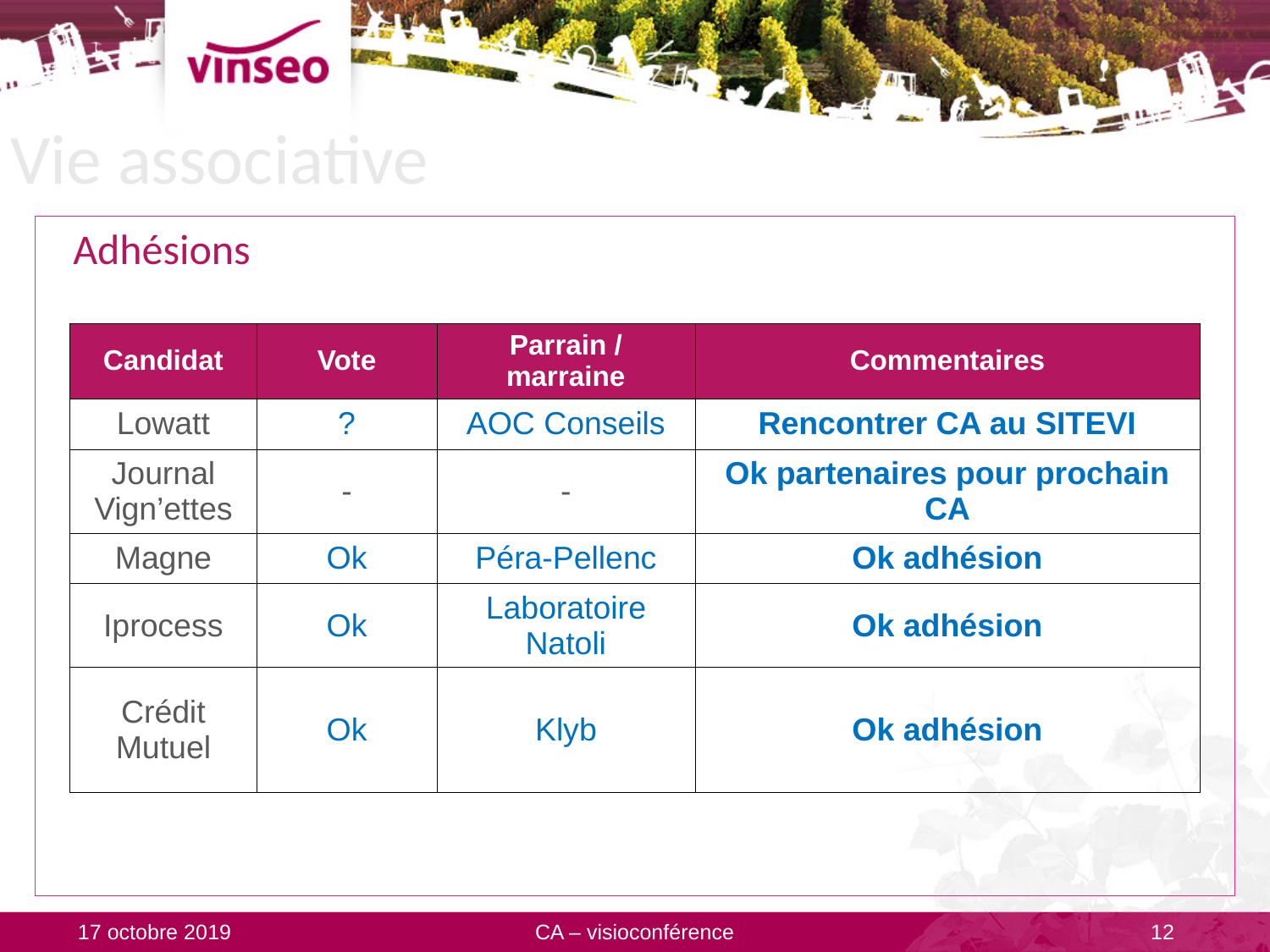

# Vie associative
Adhésions
| Candidat | Vote | Parrain / marraine | Commentaires |
| --- | --- | --- | --- |
| Lowatt | ? | AOC Conseils | Rencontrer CA au SITEVI |
| Journal Vign’ettes | - | - | Ok partenaires pour prochain CA |
| Magne | Ok | Péra-Pellenc | Ok adhésion |
| Iprocess | Ok | Laboratoire Natoli | Ok adhésion |
| Crédit Mutuel | Ok | Klyb | Ok adhésion |
17 octobre 2019
CA – visioconférence
12